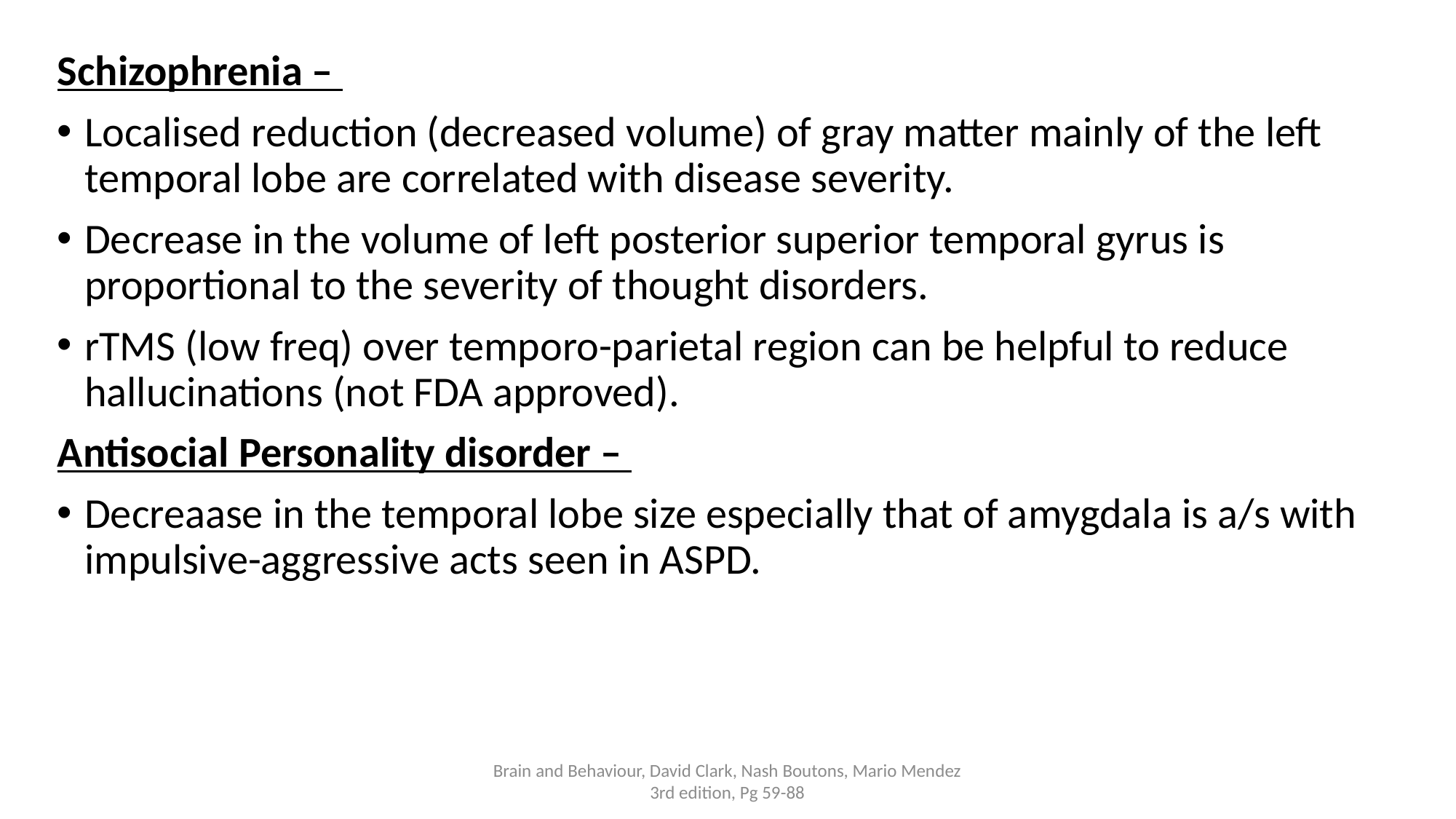

Schizophrenia –
Localised reduction (decreased volume) of gray matter mainly of the left temporal lobe are correlated with disease severity.
Decrease in the volume of left posterior superior temporal gyrus is proportional to the severity of thought disorders.
rTMS (low freq) over temporo-parietal region can be helpful to reduce hallucinations (not FDA approved).
Antisocial Personality disorder –
Decreaase in the temporal lobe size especially that of amygdala is a/s with impulsive-aggressive acts seen in ASPD.
Brain and Behaviour, David Clark, Nash Boutons, Mario Mendez 3rd edition, Pg 59-88